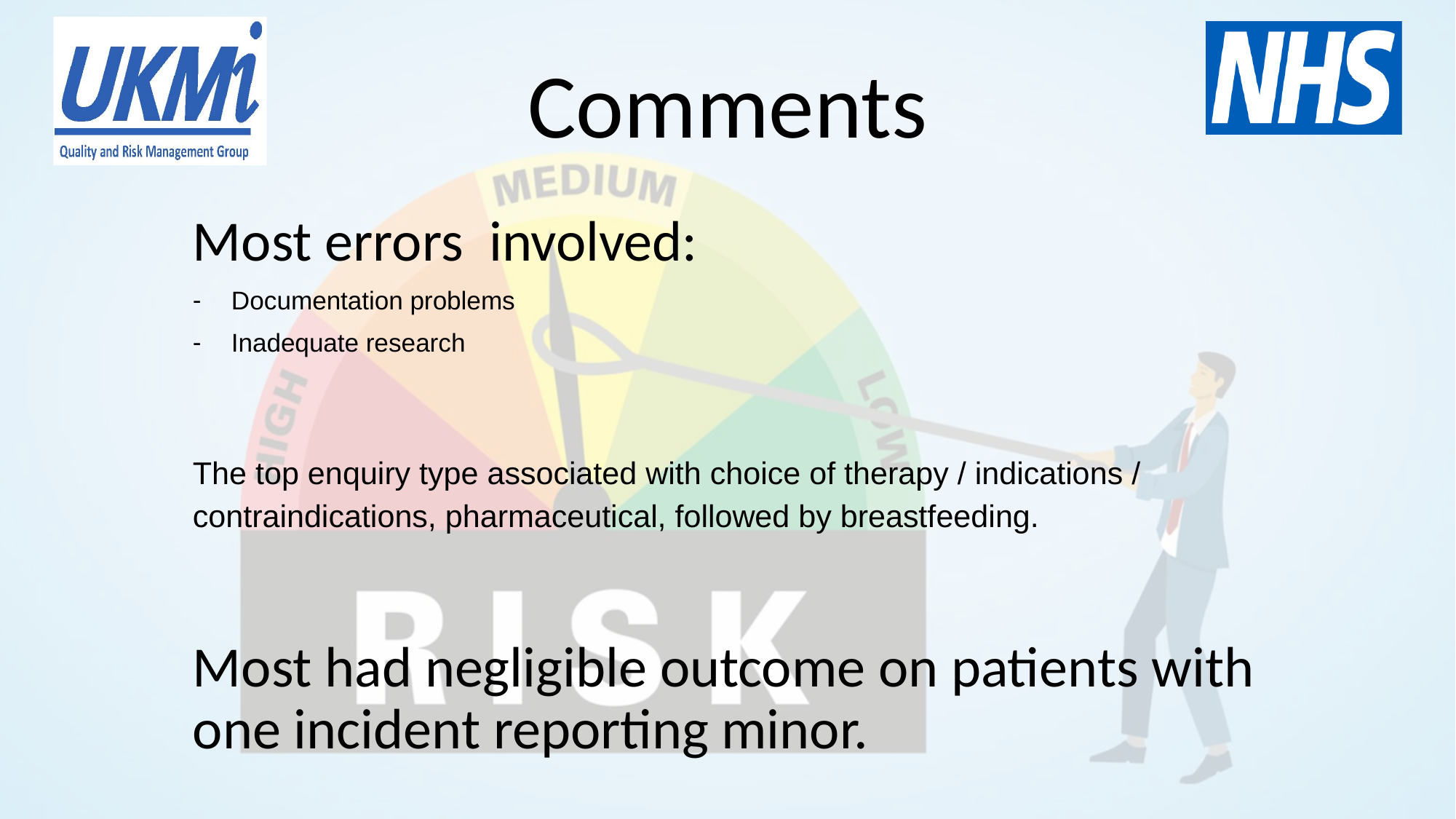

# Comments
Most errors  involved:
Documentation problems
Inadequate research

The top enquiry type associated with choice of therapy / indications / contraindications, pharmaceutical, followed by breastfeeding.

Most had negligible outcome on patients with one incident reporting minor.